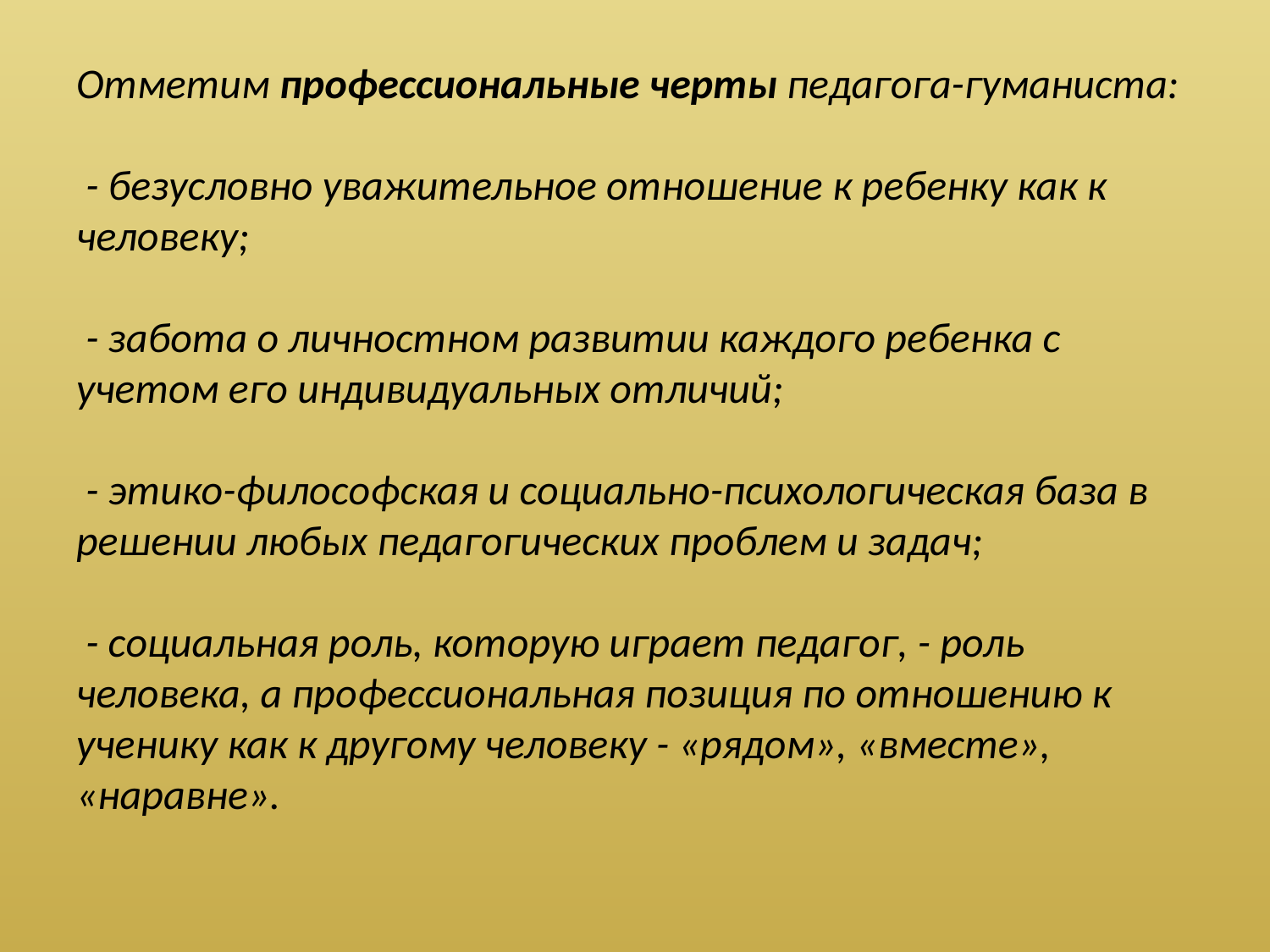

# Отметим профессиональные черты педагога-гуманиста: - безусловно уважительное отношение к ребенку как к человеку; - забота о личностном развитии каждого ребенка с учетом его индивидуальных отличий; - этико-философская и социально-психологическая база в решении любых педагогических проблем и задач; - социальная роль, которую играет педагог, - роль человека, а профессиональная позиция по отношению к ученику как к другому человеку - «рядом», «вместе», «наравне».